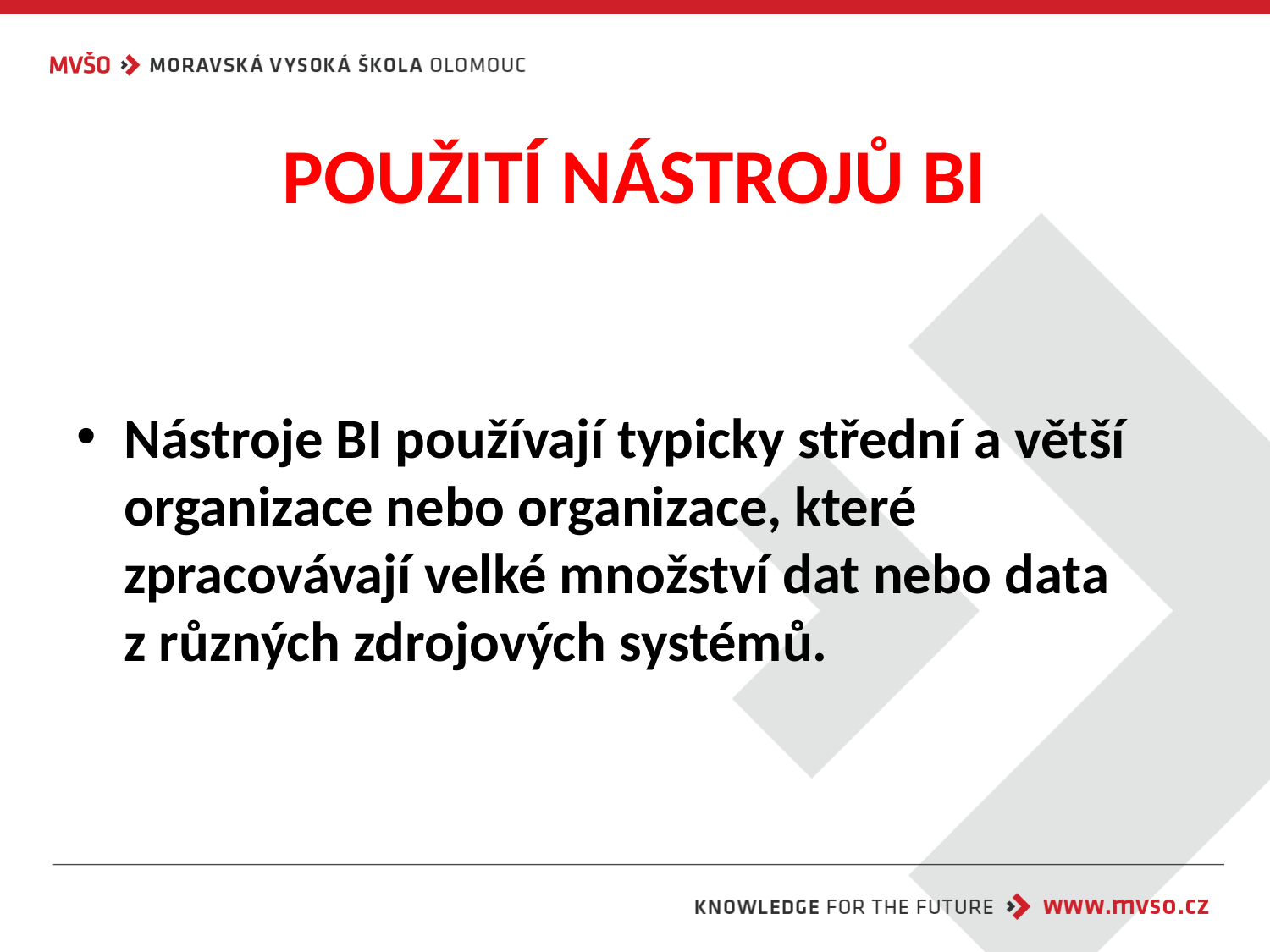

# POUŽITÍ NÁSTROJŮ BI
Nástroje BI používají typicky střední a větší organizace nebo organizace, které zpracovávají velké množství dat nebo data
z různých zdrojových systémů.